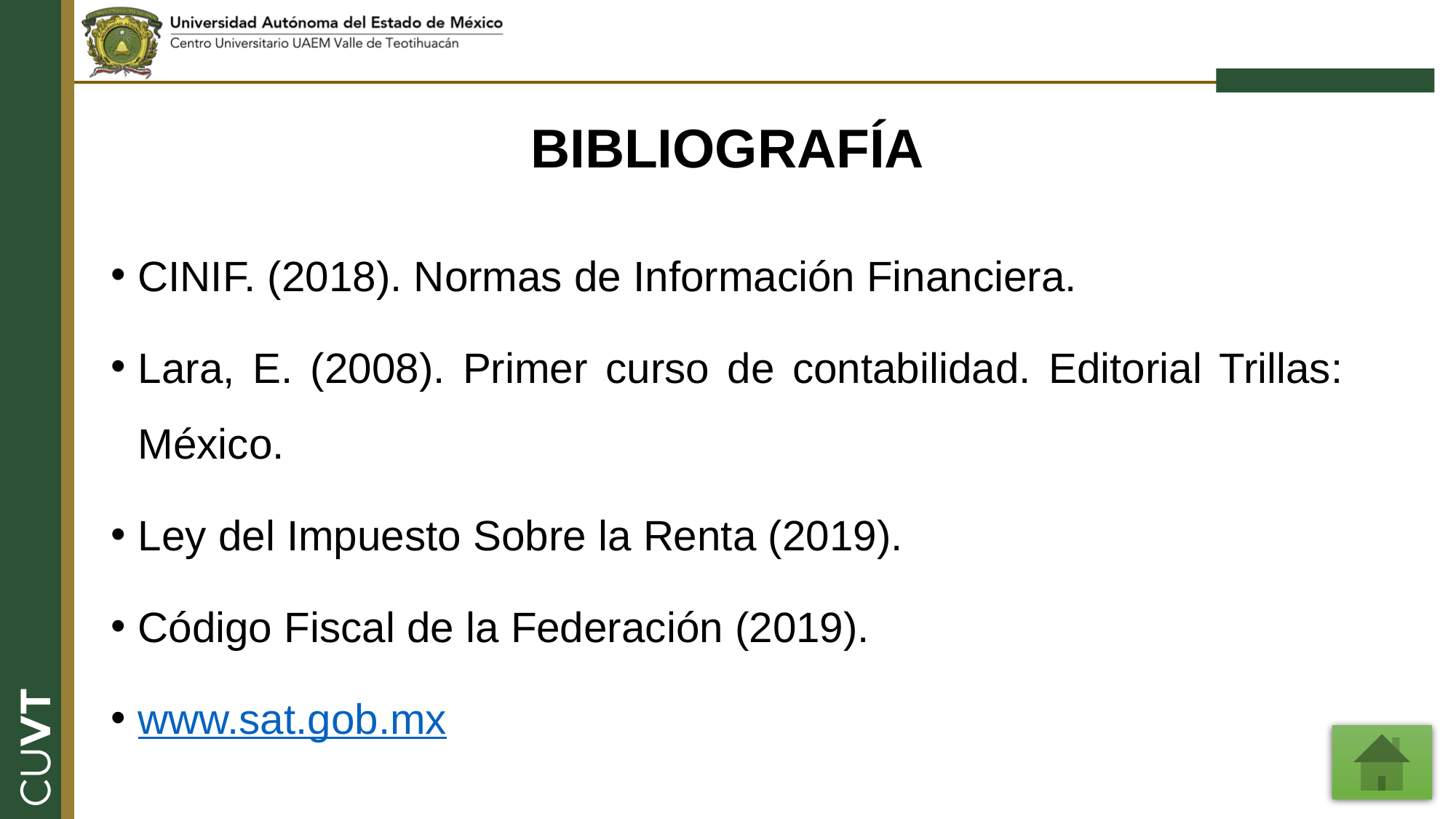

# BIBLIOGRAFÍA
CINIF. (2018). Normas de Información Financiera.
Lara, E. (2008). Primer curso de contabilidad. Editorial Trillas: México.
Ley del Impuesto Sobre la Renta (2019).
Código Fiscal de la Federación (2019).
www.sat.gob.mx